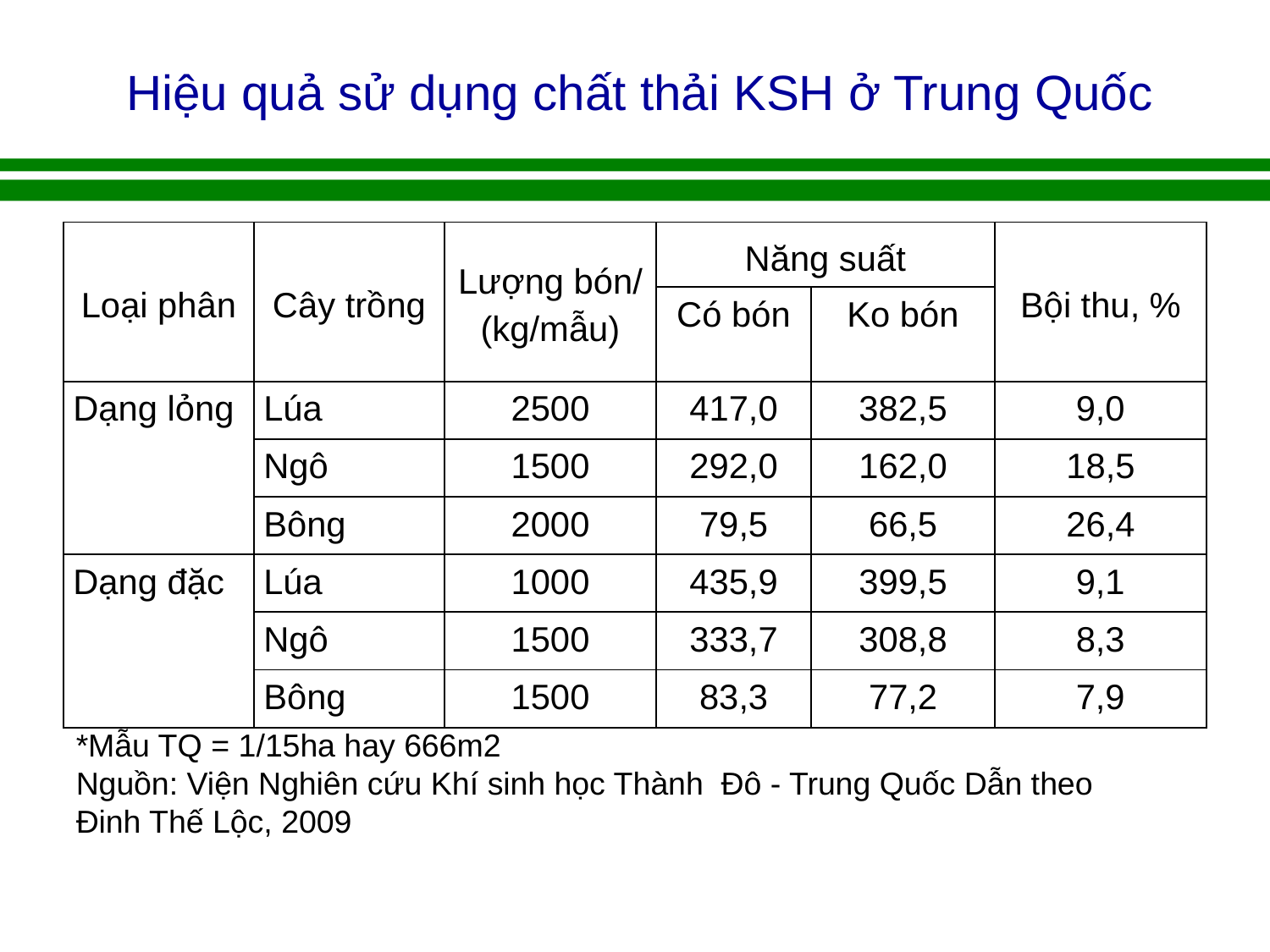

# Hiệu quả sử dụng chất thải KSH ở Trung Quốc
| Loại phân | Cây trồng | Lượng bón/ (kg/mẫu) | Năng suất |  | Bội thu, % |
| --- | --- | --- | --- | --- | --- |
|  |  |  | Có bón | Ko bón |  |
| Dạng lỏng | Lúa | 2500 | 417,0 | 382,5 | 9,0 |
|  | Ngô | 1500 | 292,0 | 162,0 | 18,5 |
|  | Bông | 2000 | 79,5 | 66,5 | 26,4 |
| Dạng đặc | Lúa | 1000 | 435,9 | 399,5 | 9,1 |
|  | Ngô | 1500 | 333,7 | 308,8 | 8,3 |
|  | Bông | 1500 | 83,3 | 77,2 | 7,9 |
*Mẫu TQ = 1/15ha hay 666m2
Nguồn: Viện Nghiên cứu Khí sinh học Thành  Đô - Trung Quốc Dẫn theo Đinh Thế Lộc, 2009